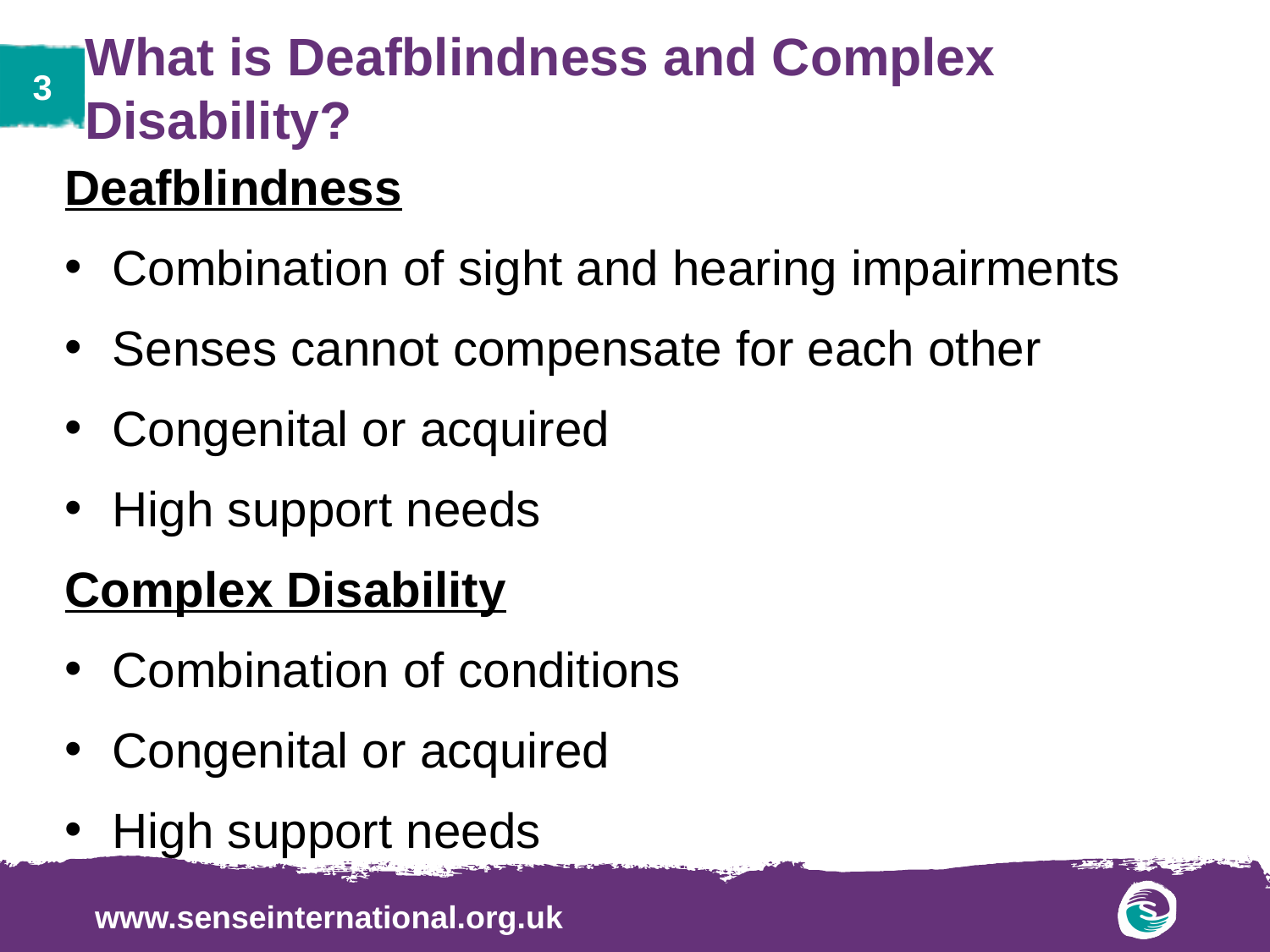

# What is Deafblindness and Complex Disability?
Deafblindness
Combination of sight and hearing impairments
Senses cannot compensate for each other
Congenital or acquired
High support needs
Complex Disability
Combination of conditions
Congenital or acquired
High support needs